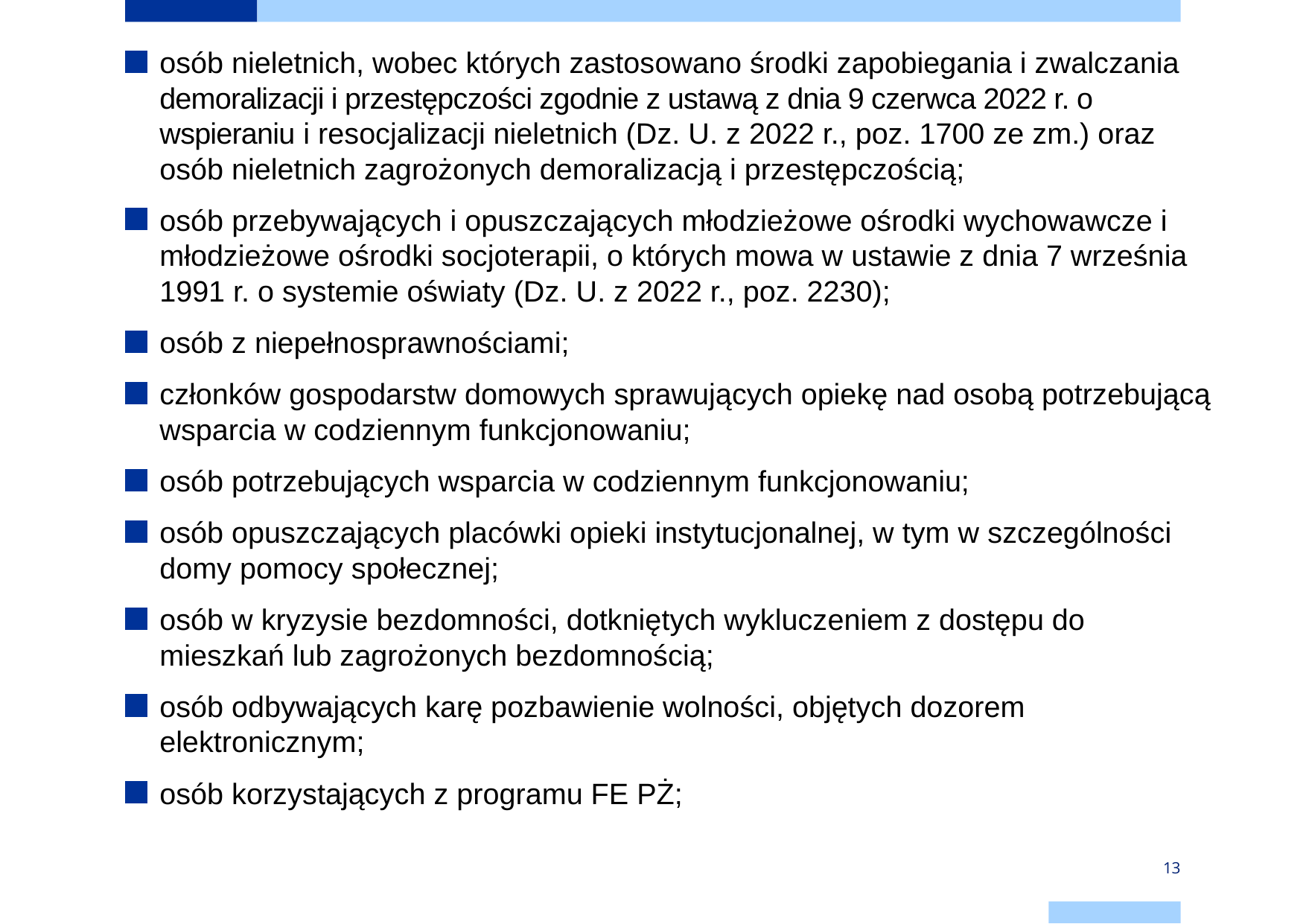

osób nieletnich, wobec których zastosowano środki zapobiegania i zwalczania demoralizacji i przestępczości zgodnie z ustawą z dnia 9 czerwca 2022 r. o wspieraniu i resocjalizacji nieletnich (Dz. U. z 2022 r., poz. 1700 ze zm.) oraz osób nieletnich zagrożonych demoralizacją i przestępczością;
osób przebywających i opuszczających młodzieżowe ośrodki wychowawcze i młodzieżowe ośrodki socjoterapii, o których mowa w ustawie z dnia 7 września 1991 r. o systemie oświaty (Dz. U. z 2022 r., poz. 2230);
osób z niepełnosprawnościami;
członków gospodarstw domowych sprawujących opiekę nad osobą potrzebującą wsparcia w codziennym funkcjonowaniu;
osób potrzebujących wsparcia w codziennym funkcjonowaniu;
osób opuszczających placówki opieki instytucjonalnej, w tym w szczególności domy pomocy społecznej;
osób w kryzysie bezdomności, dotkniętych wykluczeniem z dostępu do mieszkań lub zagrożonych bezdomnością;
osób odbywających karę pozbawienie wolności, objętych dozorem elektronicznym;
osób korzystających z programu FE PŻ;

13